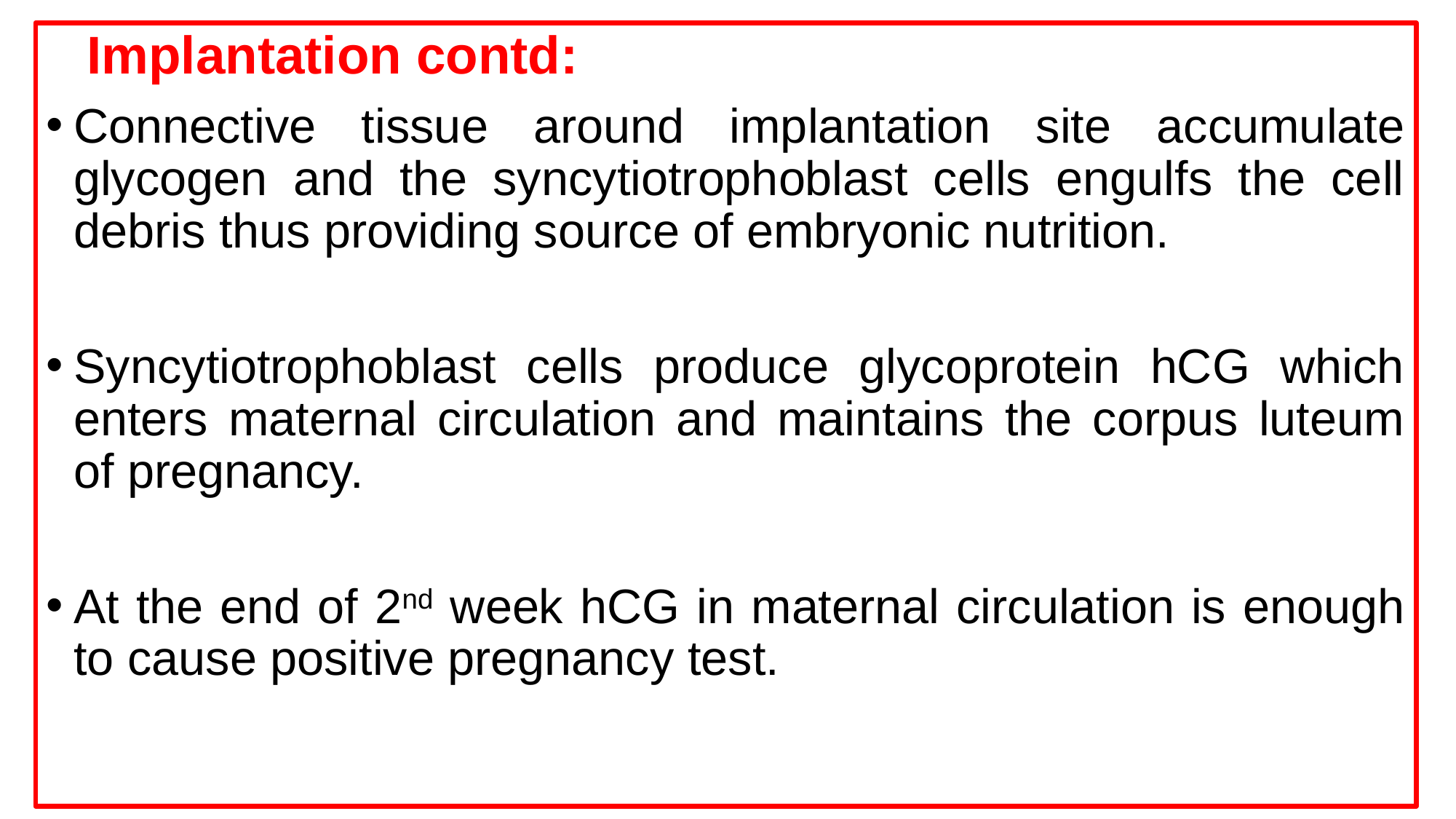

Implantation contd:
Connective tissue around implantation site accumulate glycogen and the syncytiotrophoblast cells engulfs the cell debris thus providing source of embryonic nutrition.

Syncytiotrophoblast cells produce glycoprotein hCG which enters maternal circulation and maintains the corpus luteum of pregnancy.

At the end of 2nd week hCG in maternal circulation is enough to cause positive pregnancy test.